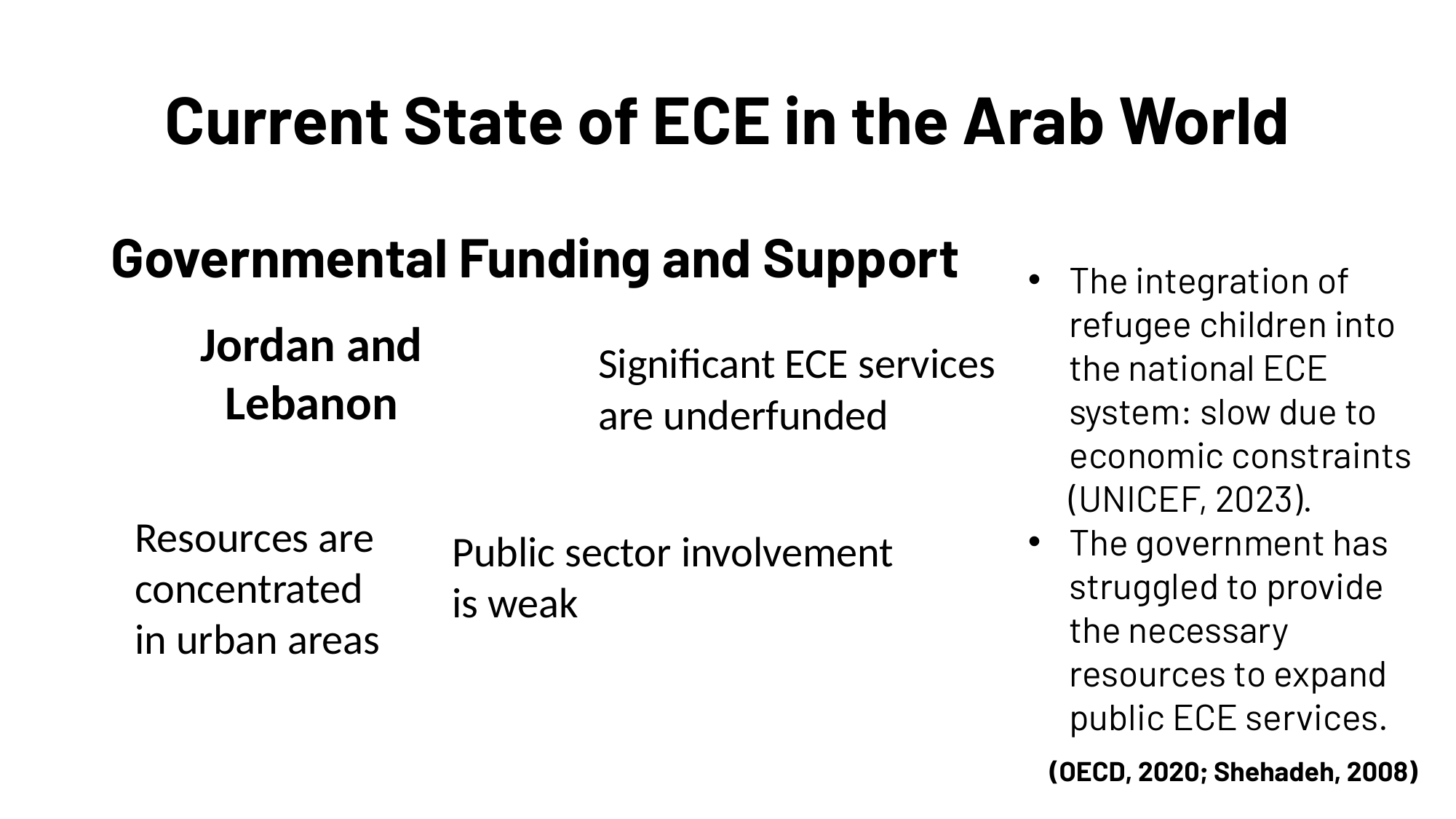

# Current State of ECE in the Arab World
Governmental Funding and Support

The integration of refugee children into the national ECE system: slow due to economic constraints (UNICEF, 2023).
The government has struggled to provide the necessary resources to expand public ECE services.
Jordan and Lebanon
Significant ECE services are underfunded
Resources are concentrated in urban areas
Public sector involvement is weak
(OECD, 2020; Shehadeh, 2008)